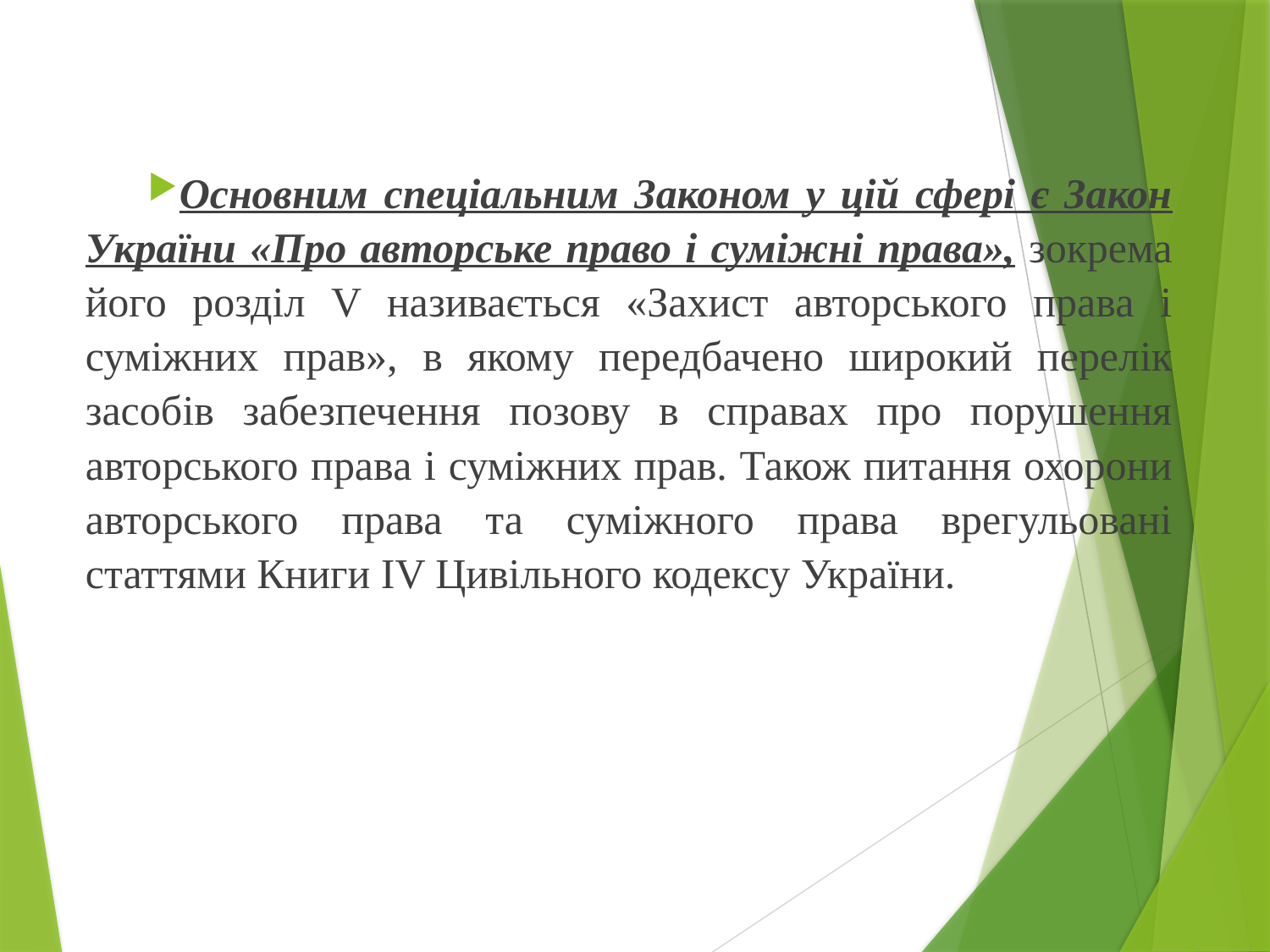

Основним спеціальним Законом у цій сфері є Закон України «Про авторське право і суміжні права», зокрема його розділ V називається «Захист авторського права і суміжних прав», в якому передбачено широкий перелік засобів забезпечення позову в справах про порушення авторського права і суміжних прав. Також питання охорони авторського права та суміжного права врегульовані статтями Книги ІV Цивільного кодексу України.